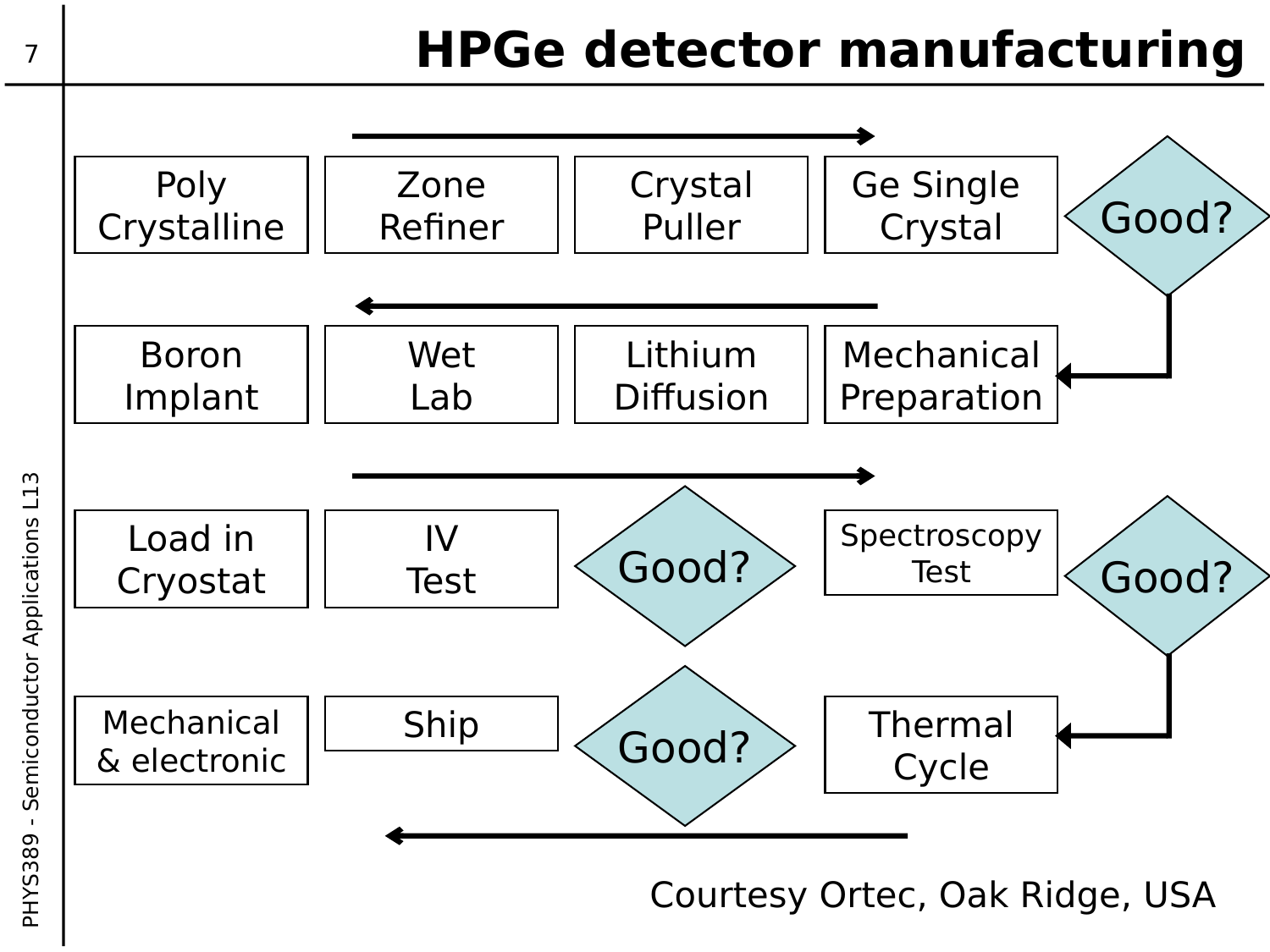

# HPGe detector manufacturing
7

Good?
Poly Crystalline
Zone
Refiner
Crystal
Puller
Ge Single
Crystal

Boron
Implant
Wet
Lab
Lithium
Diffusion
Mechanical
Preparation

Good?
Good?
Load in
Cryostat
IV
Test
Spectroscopy Test
PHYS389 - Semiconductor Applications L13

Good?
Mechanical
& electronic
Ship
Thermal
Cycle

Courtesy Ortec, Oak Ridge, USA